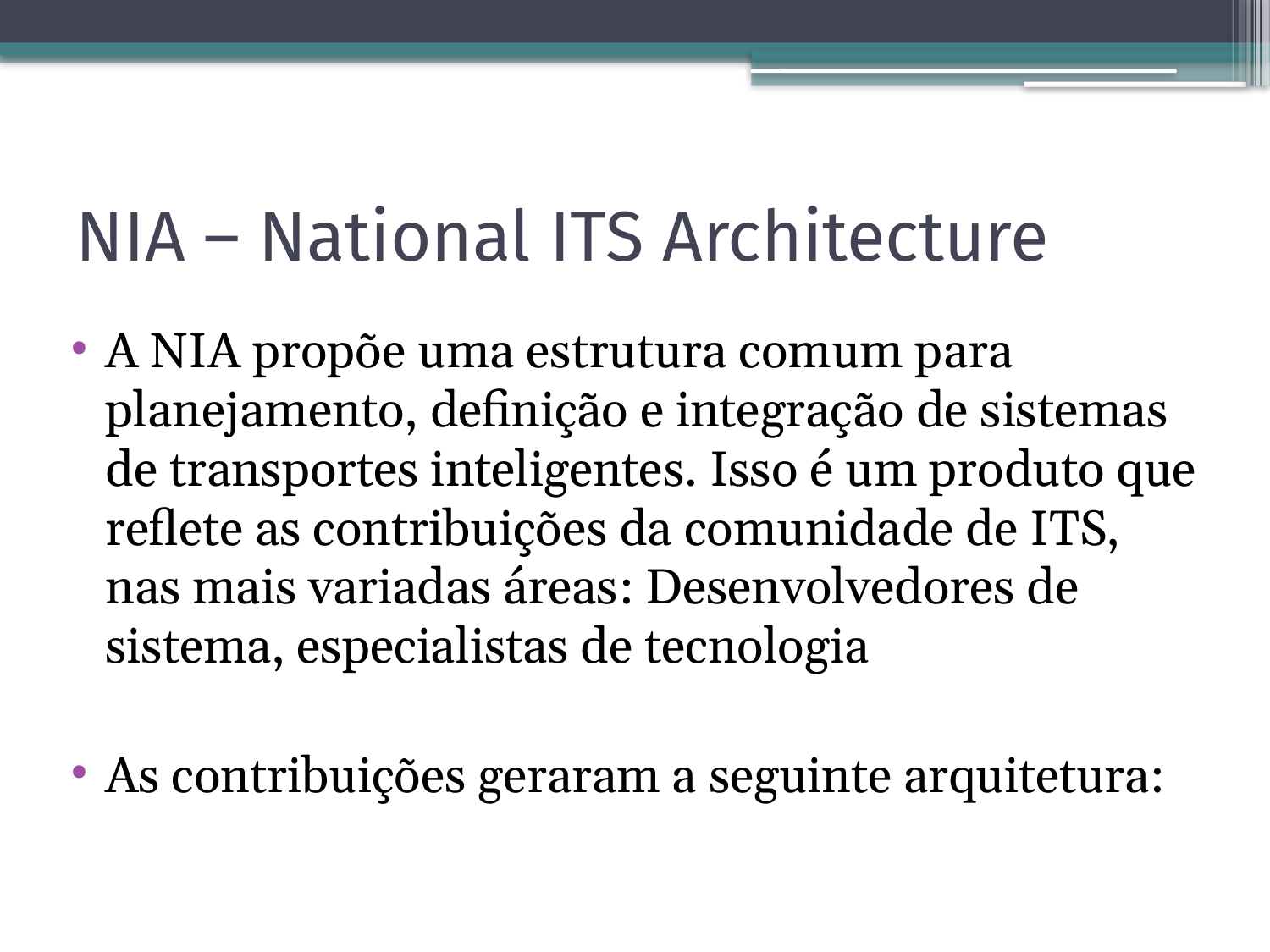

# NIA – National ITS Architecture
A NIA propõe uma estrutura comum para planejamento, definição e integração de sistemas de transportes inteligentes. Isso é um produto que reflete as contribuições da comunidade de ITS, nas mais variadas áreas: Desenvolvedores de sistema, especialistas de tecnologia

As contribuições geraram a seguinte arquitetura: